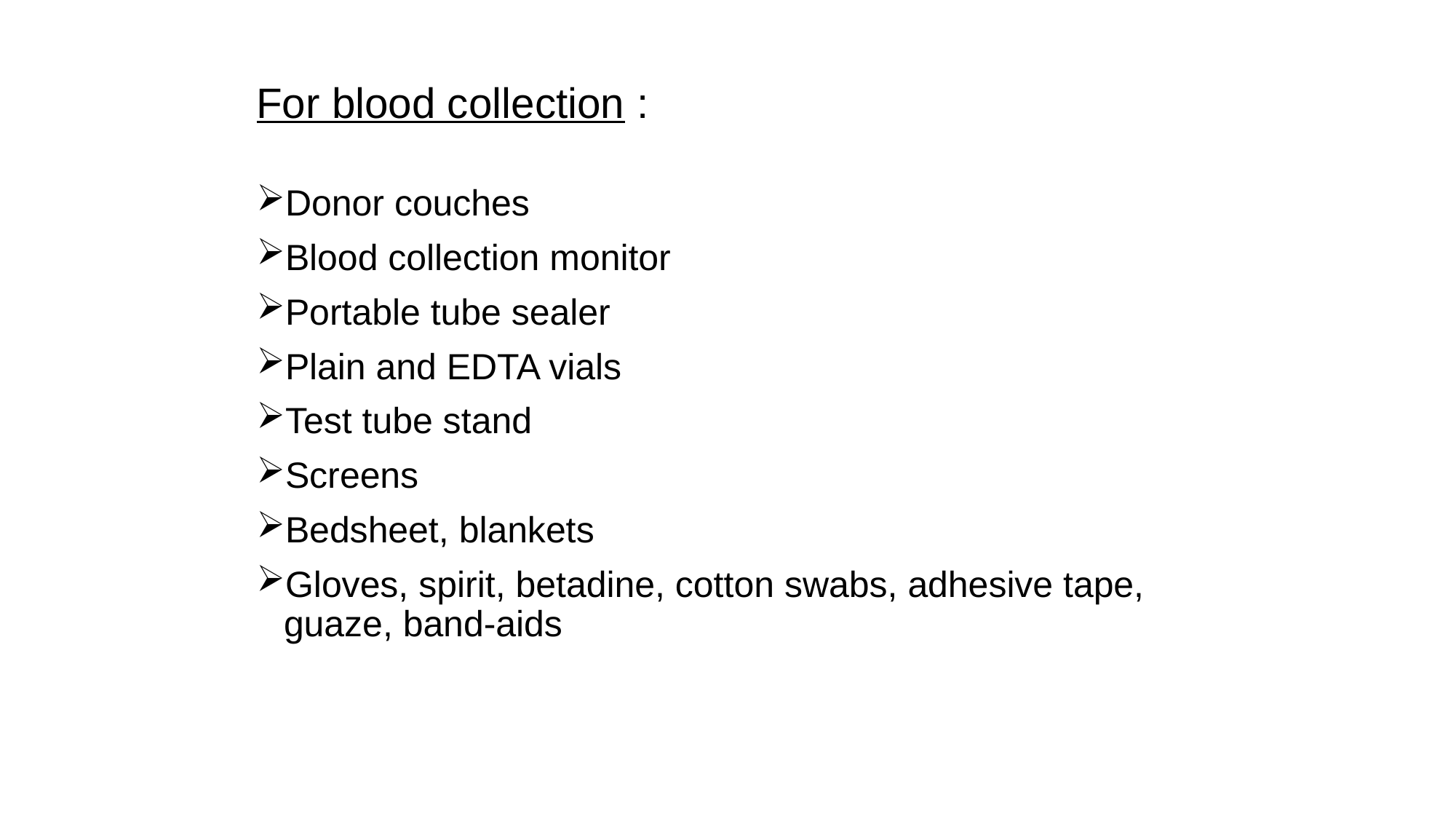

# For blood collection :
Donor couches
Blood collection monitor
Portable tube sealer
Plain and EDTA vials
Test tube stand
Screens
Bedsheet, blankets
Gloves, spirit, betadine, cotton swabs, adhesive tape, guaze, band-aids